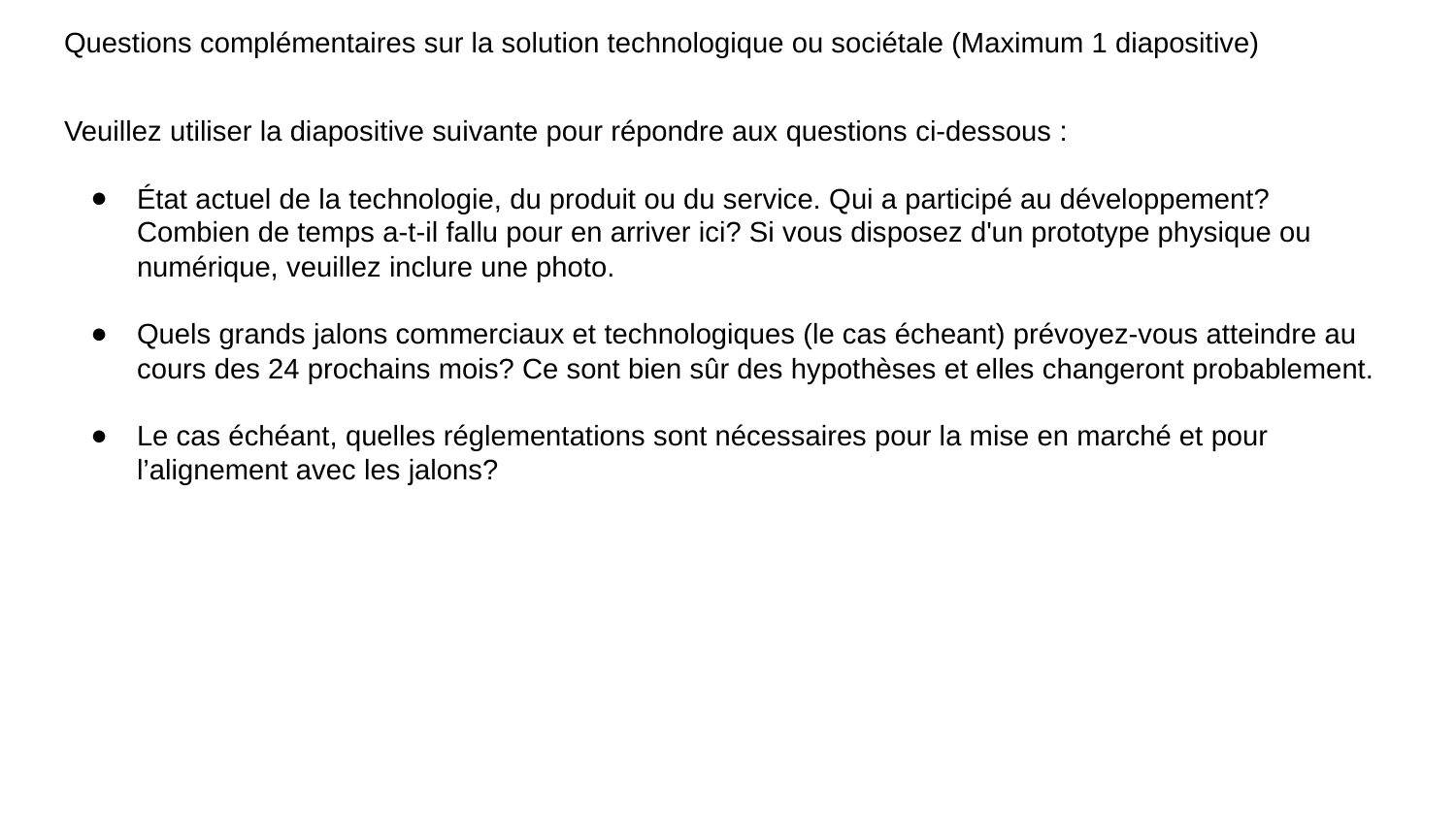

Questions complémentaires sur la solution technologique ou sociétale (Maximum 1 diapositive)

Veuillez utiliser la diapositive suivante pour répondre aux questions ci-dessous :

État actuel de la technologie, du produit ou du service. Qui a participé au développement? Combien de temps a-t-il fallu pour en arriver ici? Si vous disposez d'un prototype physique ou numérique, veuillez inclure une photo.
Quels grands jalons commerciaux et technologiques (le cas écheant) prévoyez-vous atteindre au cours des 24 prochains mois? Ce sont bien sûr des hypothèses et elles changeront probablement.
Le cas échéant, quelles réglementations sont nécessaires pour la mise en marché et pour l’alignement avec les jalons?